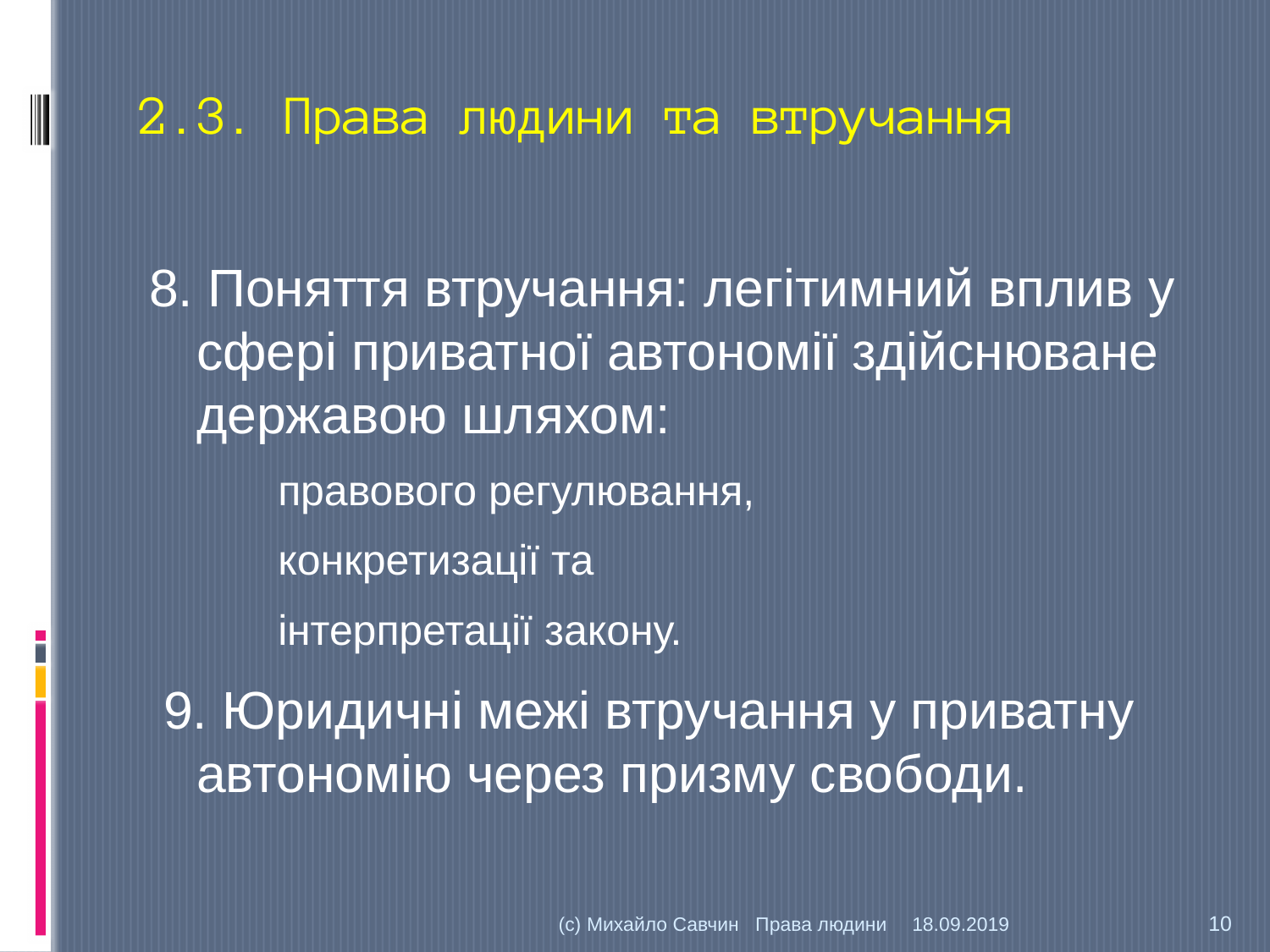

# 2.3. Права людини та втручання
8. Поняття втручання: легітимний вплив у  сфері приватної автономії здійснюване державою шляхом:
	правового регулювання,
	конкретизації та
	інтерпретації закону.
 9. Юридичні межі втручання у приватну автономію через призму свободи.
(с) Михайло Савчин   Права людини
18.09.2019
10